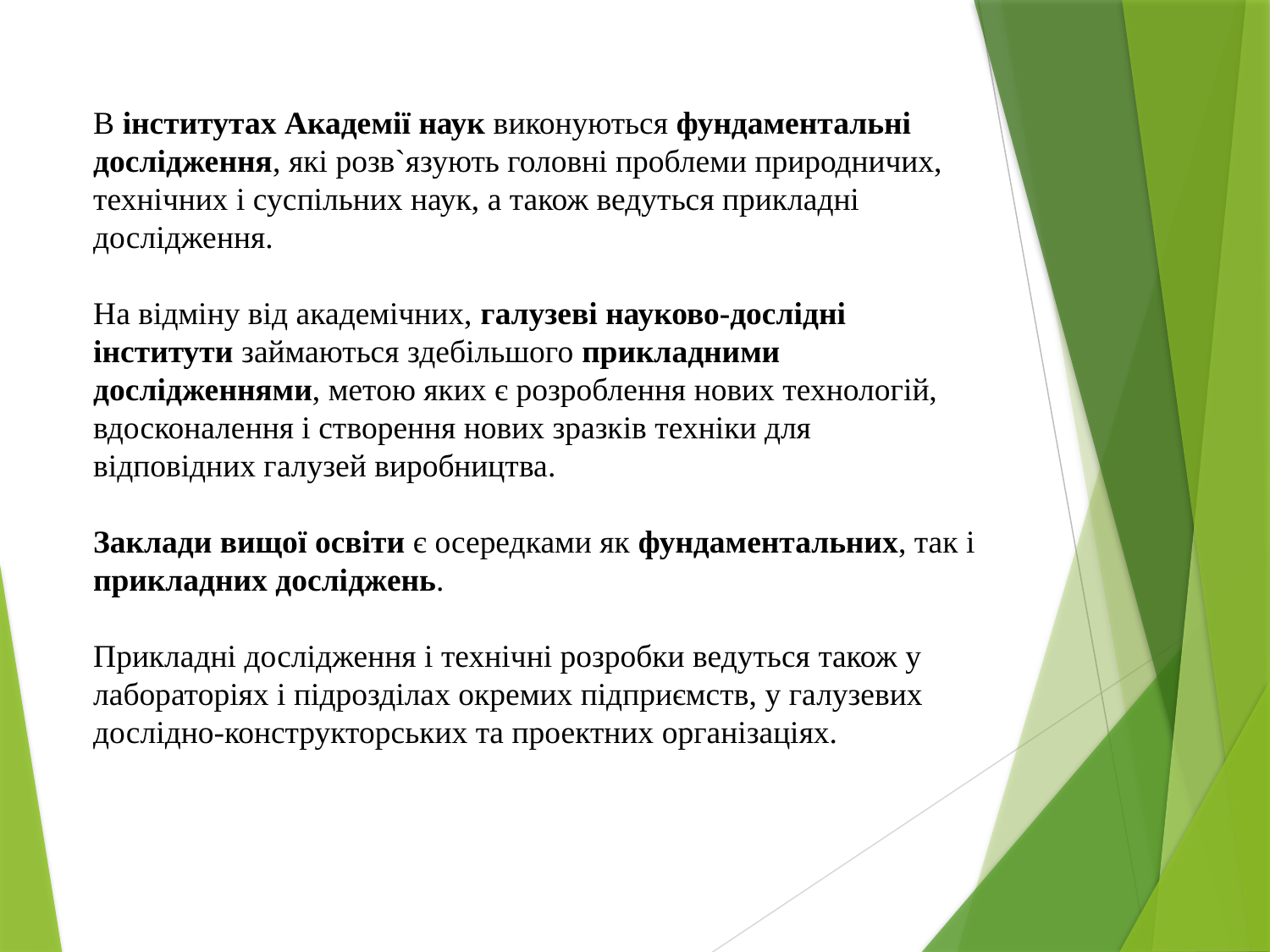

В інститутах Академії наук виконуються фундаментальні дослідження, які розв`язують головні проблеми природничих, технічних і суспільних наук, а також ведуться прикладні дослідження.

На відміну від академічних, галузеві науково-дослідні інститути займаються здебільшого прикладними дослідженнями, метою яких є розроблення нових технологій, вдосконалення і створення нових зразків техніки для відповідних галузей виробництва.

Заклади вищої освіти є осередками як фундаментальних, так і прикладних досліджень.

Прикладні дослідження і технічні розробки ведуться також у лабораторіях і підрозділах окремих підприємств, у галузевих дослідно-конструкторських та проектних організаціях.